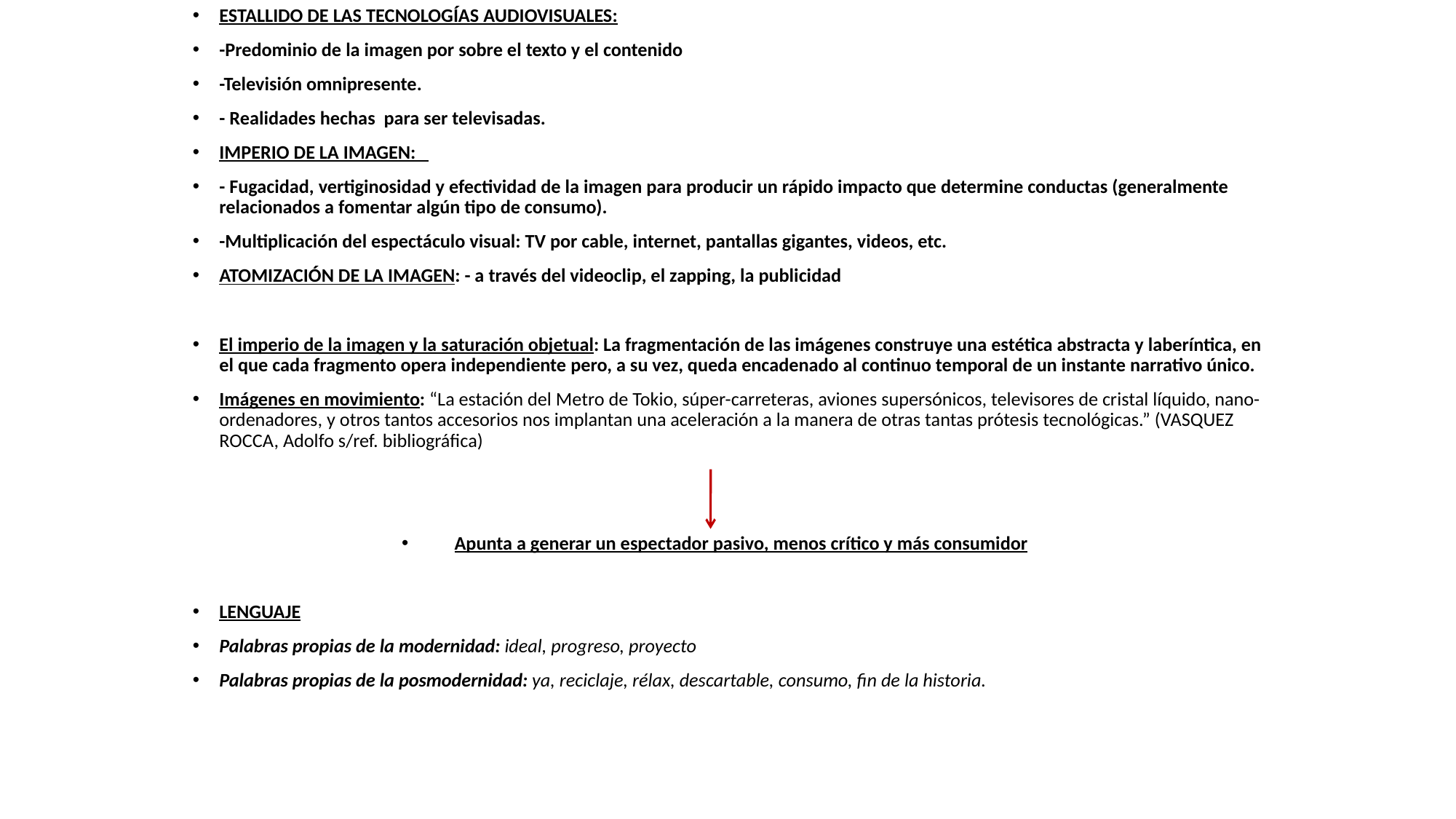

ESTALLIDO DE LAS TECNOLOGÍAS AUDIOVISUALES:
-Predominio de la imagen por sobre el texto y el contenido
-Televisión omnipresente.
- Realidades hechas  para ser televisadas.
IMPERIO DE LA IMAGEN:
- Fugacidad, vertiginosidad y efectividad de la imagen para producir un rápido impacto que determine conductas (generalmente relacionados a fomentar algún tipo de consumo).
-Multiplicación del espectáculo visual: TV por cable, internet, pantallas gigantes, videos, etc.
ATOMIZACIÓN DE LA IMAGEN: - a través del videoclip, el zapping, la publicidad

El imperio de la imagen y la saturación objetual: La fragmentación de las imágenes construye una estética abstracta y laberíntica, en el que cada fragmento opera independiente pero, a su vez, queda encadenado al continuo temporal de un instante narrativo único.
Imágenes en movimiento: “La estación del Metro de Tokio, súper-carreteras, aviones supersónicos, televisores de cristal líquido, nano-ordenadores, y otros tantos accesorios nos implantan una aceleración a la manera de otras tantas prótesis tecnológicas.” (VASQUEZ ROCCA, Adolfo s/ref. bibliográfica)

Apunta a generar un espectador pasivo, menos crítico y más consumidor

LENGUAJE
Palabras propias de la modernidad: ideal, progreso, proyecto
Palabras propias de la posmodernidad: ya, reciclaje, rélax, descartable, consumo, fin de la historia.